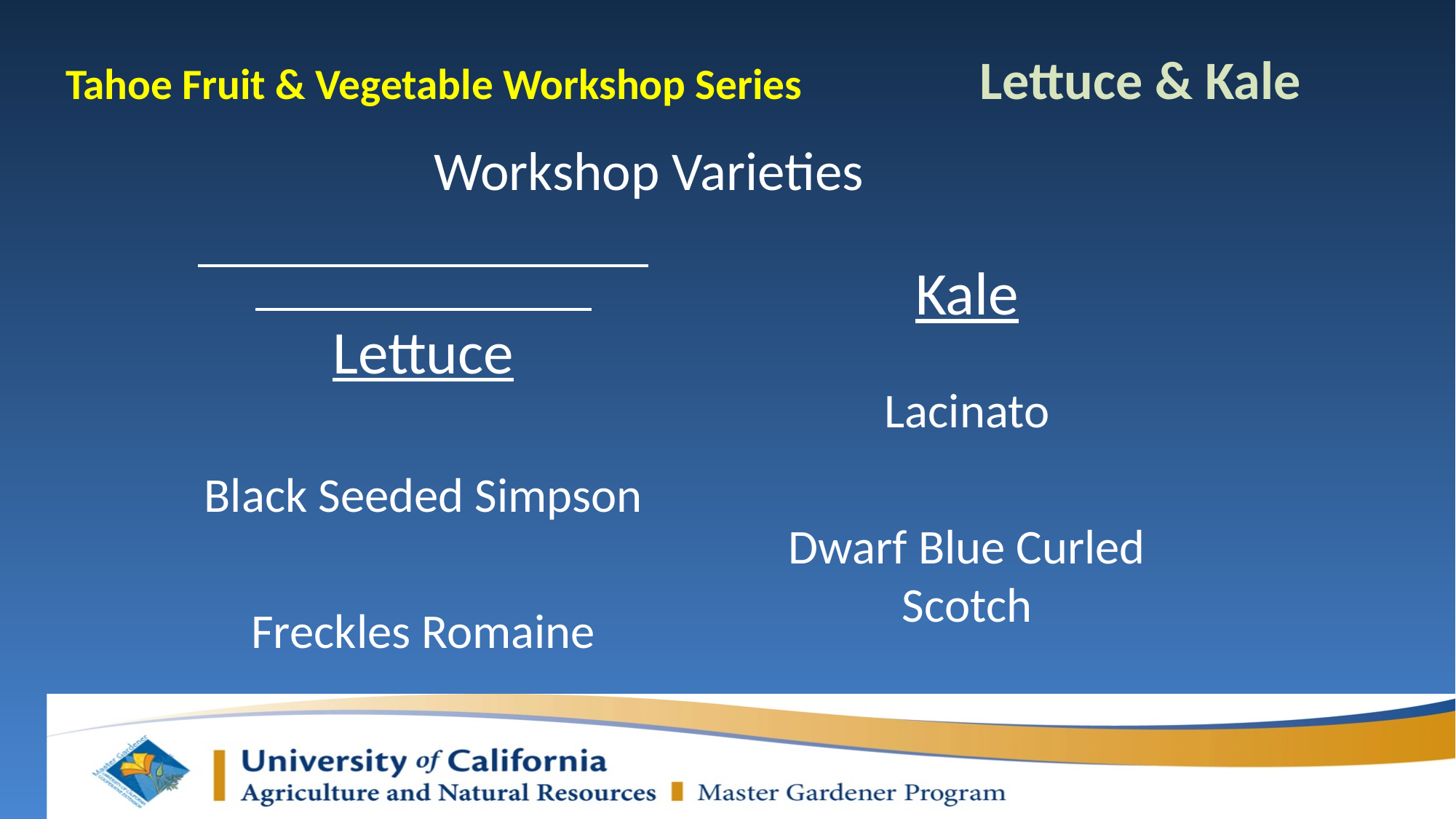

Tahoe Fruit & Vegetable Workshop Series                  Lettuce & Kale
Workshop Varieties
                                                                                                  Lettuce

Black Seeded Simpson

Freckles Romaine

Kale

Lacinato

Dwarf Blue Curled Scotch